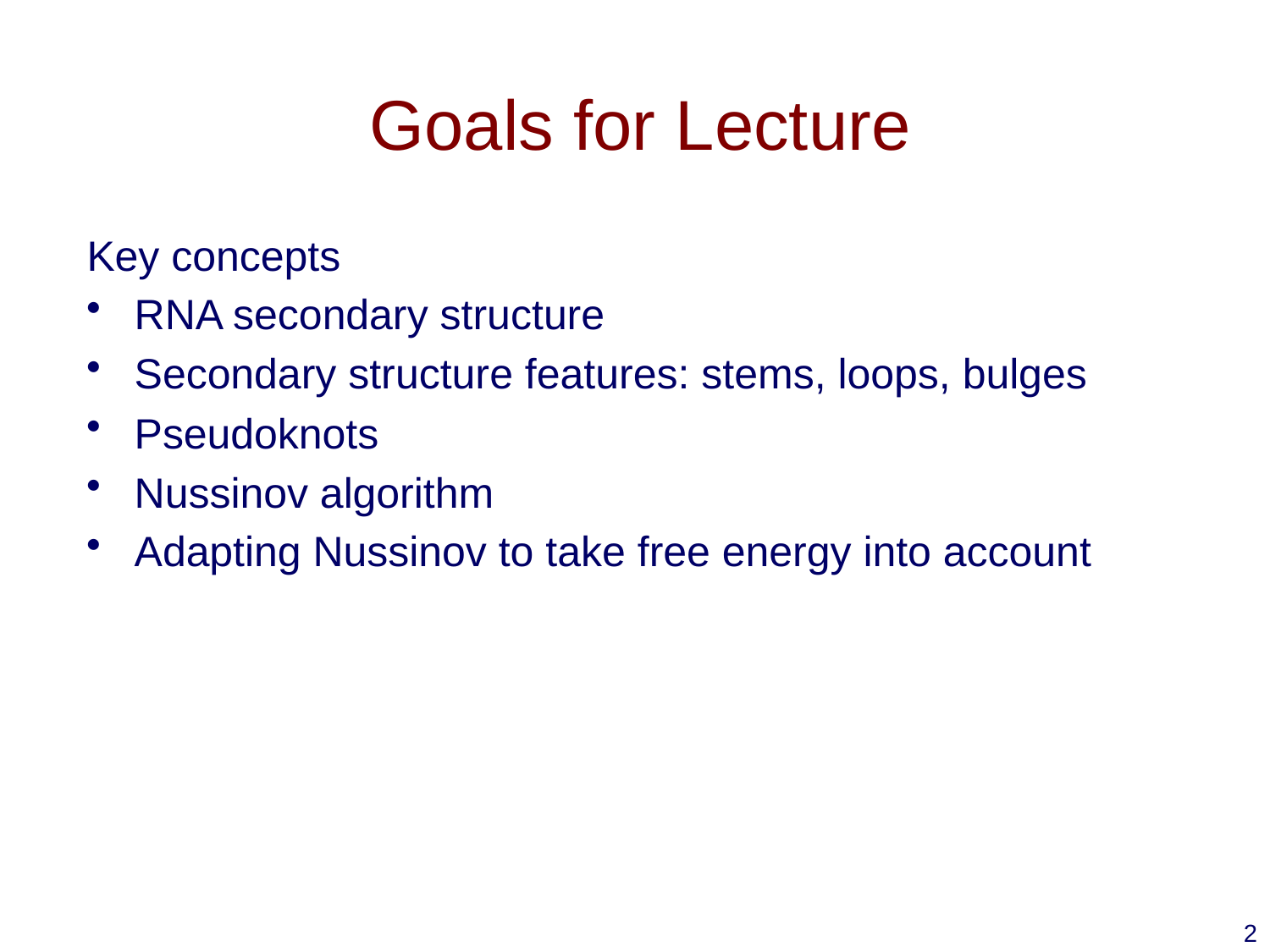

# Goals for Lecture
Key concepts
RNA secondary structure
Secondary structure features: stems, loops, bulges
Pseudoknots
Nussinov algorithm
Adapting Nussinov to take free energy into account

2